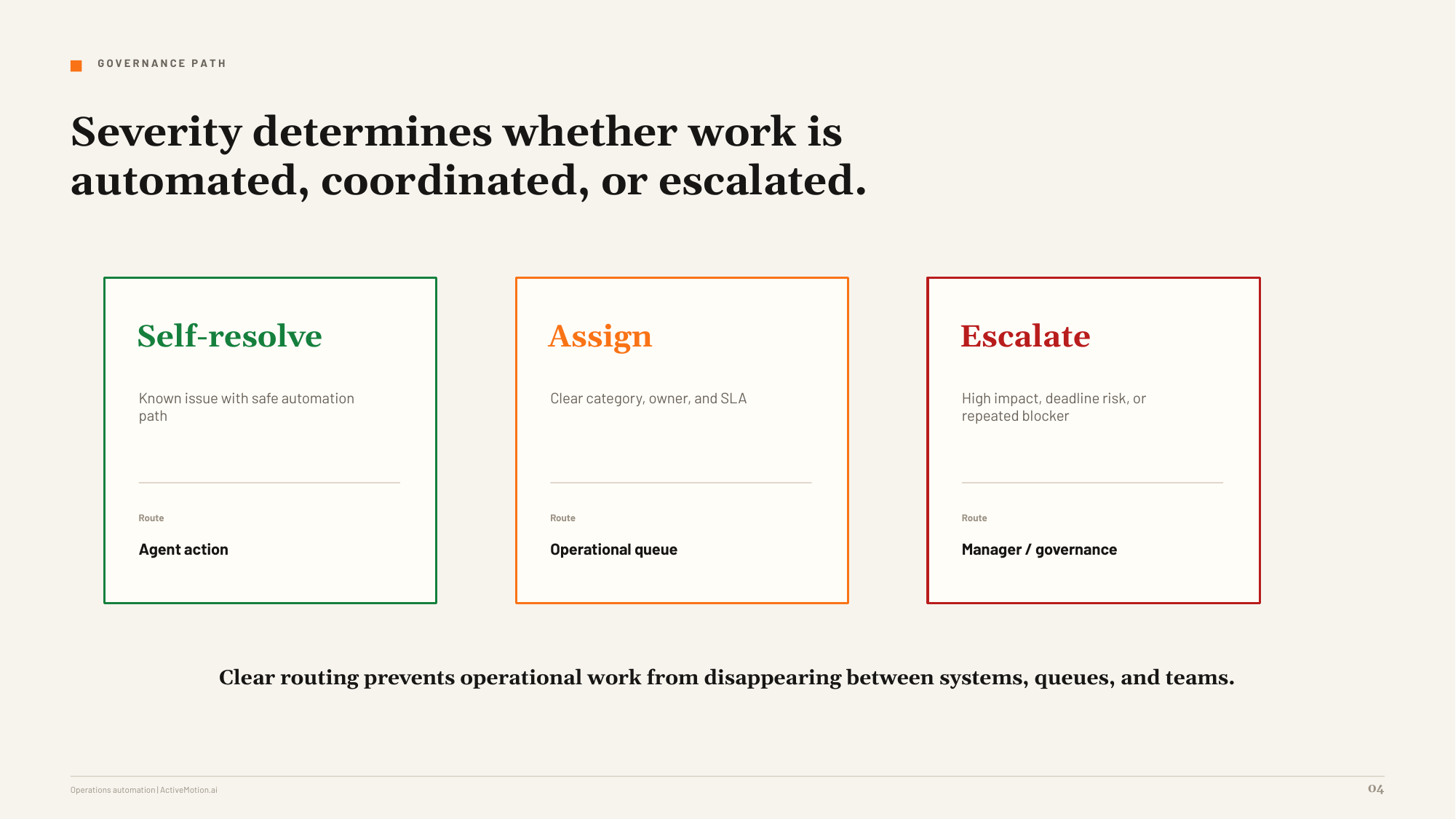

G O V E R N A N C E   P A T H

Severity determines whether work is automated, coordinated, or escalated.

Self-resolve
Assign
Escalate
Known issue with safe automation
path
Clear category, owner, and SLA
High impact, deadline risk, or
repeated blocker

Route
Route
Route
Agent action
Operational queue
Manager / governance
Clear routing prevents operational work from disappearing between systems, queues, and teams.

04
Operations automation | ActiveMotion.ai